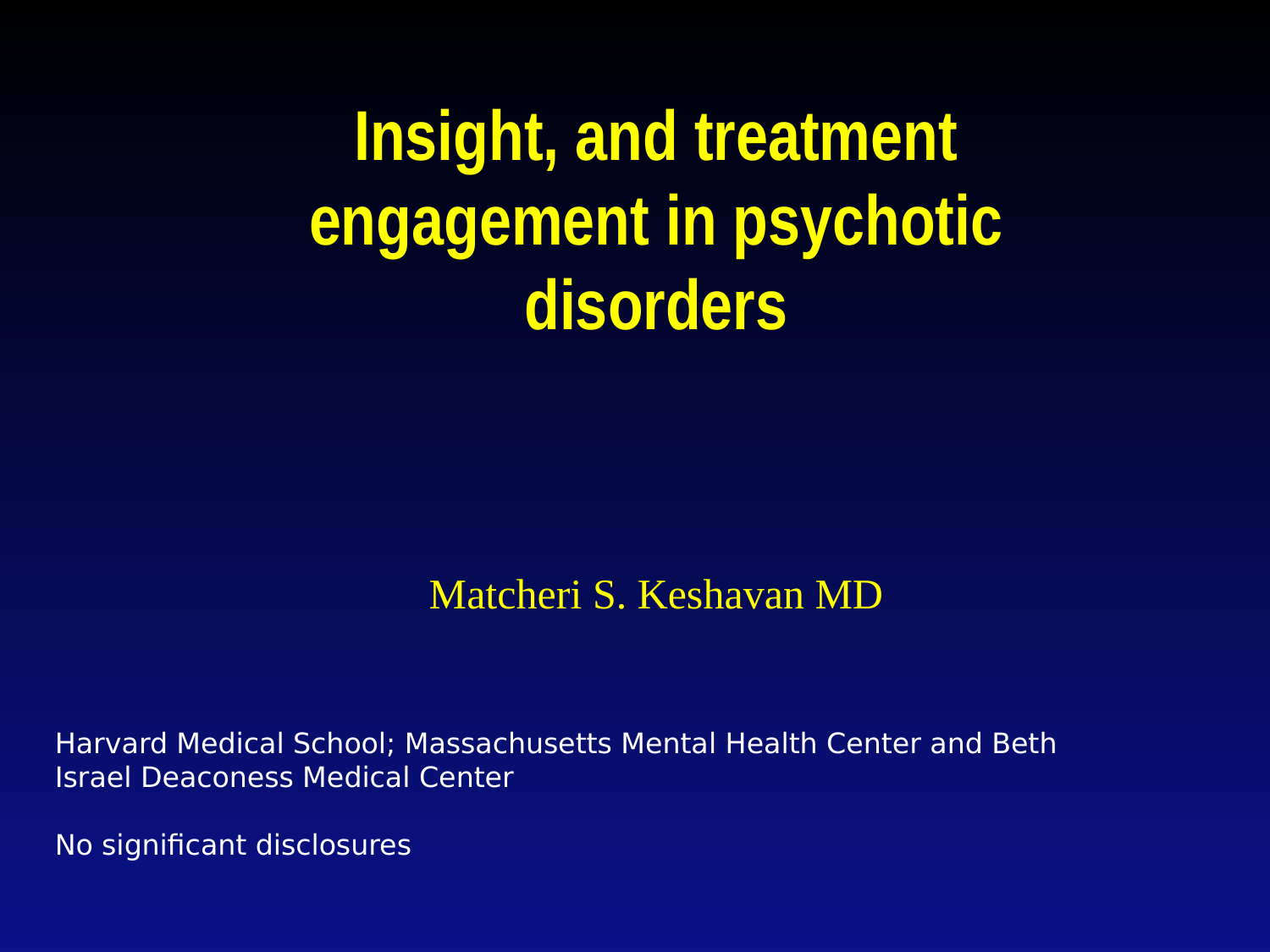

Insight, and treatment engagement in psychotic disorders
Matcheri S. Keshavan MD
Harvard Medical School; Massachusetts Mental Health Center and Beth Israel Deaconess Medical Center

No significant disclosures